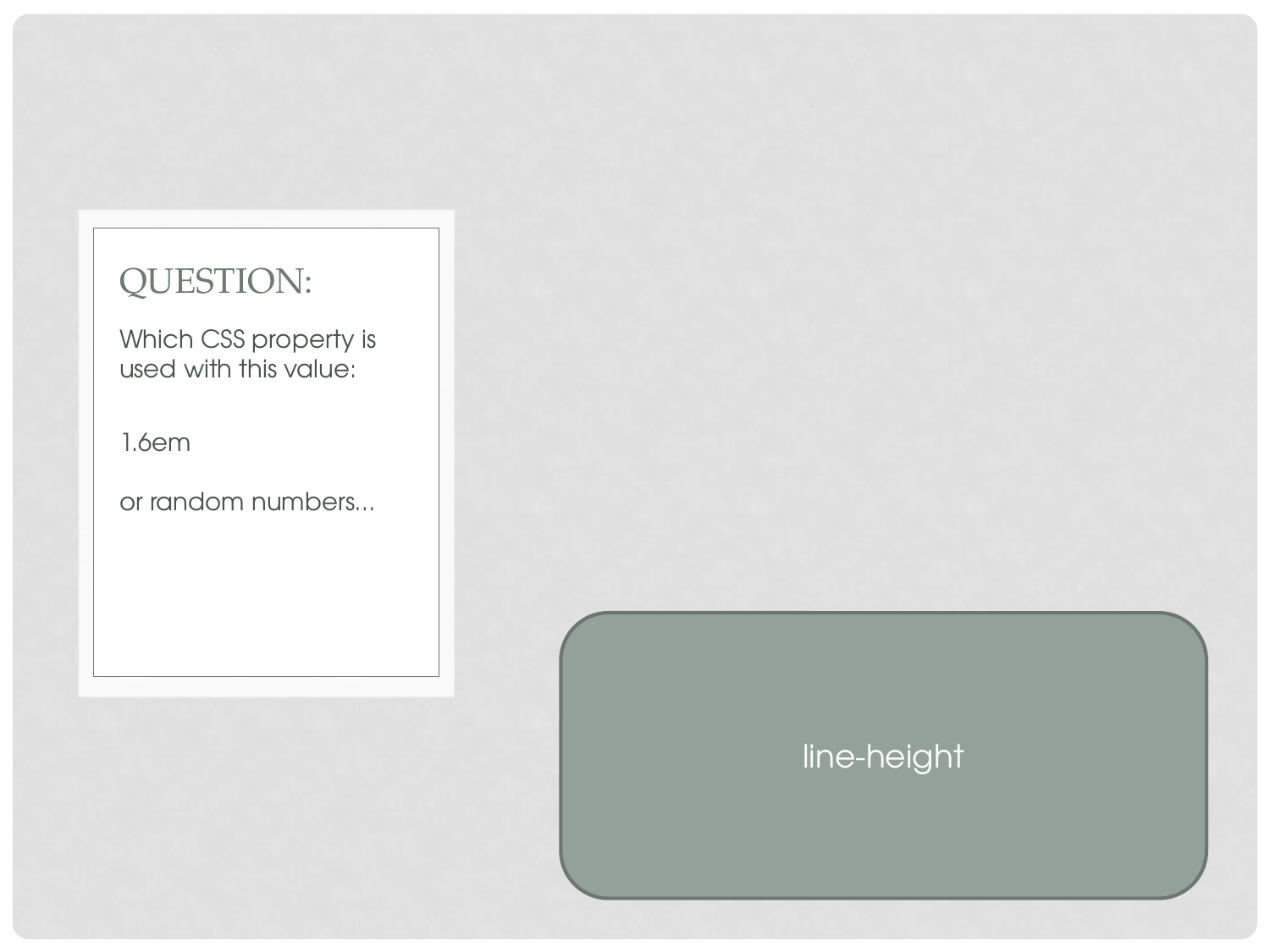

# Question:
Which CSS property is used with this value:

1.6em
or random numbers…
line-height